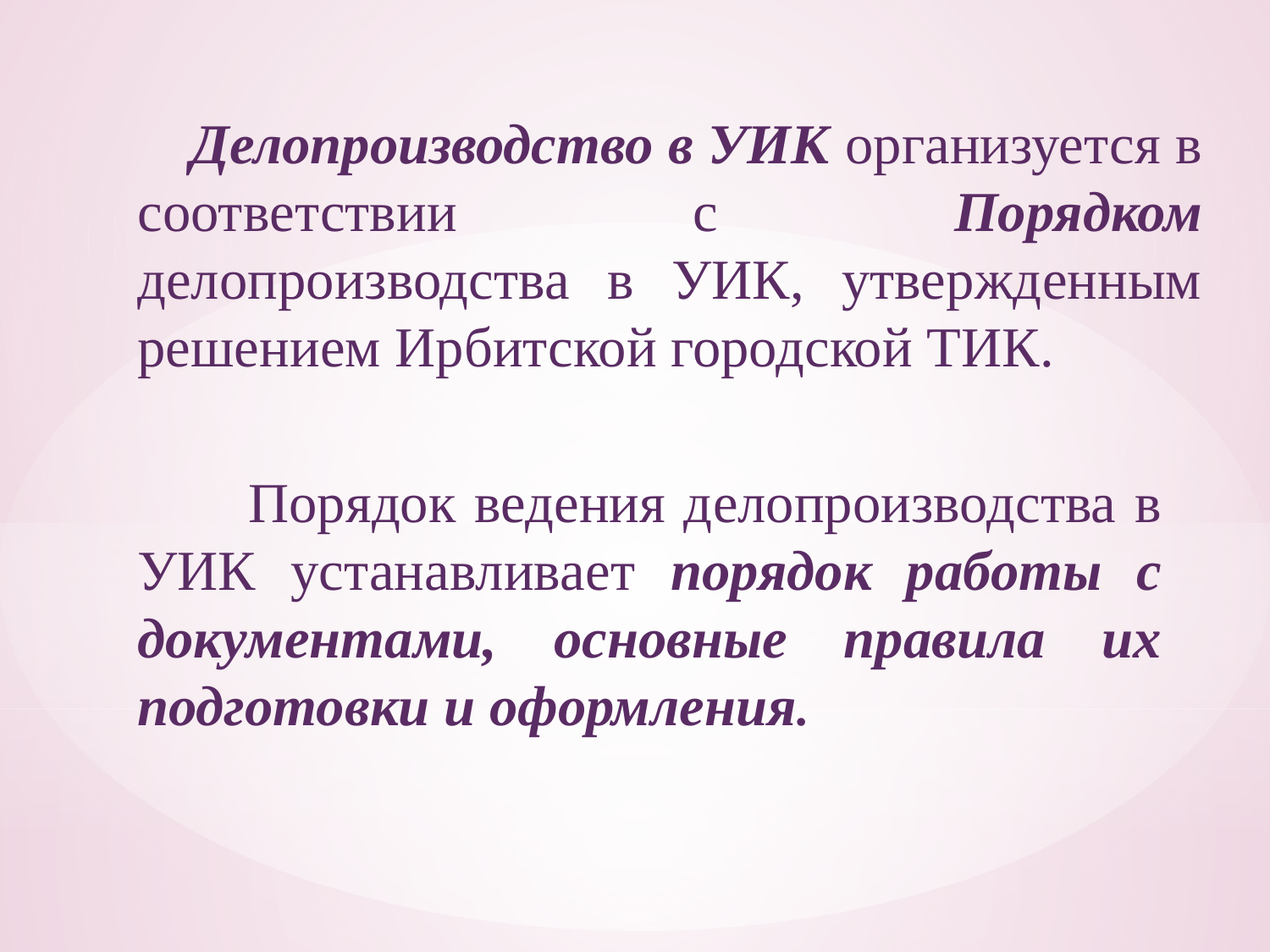

Делопроизводство в УИК организуется в соответствии с Порядком делопроизводства в УИК, утвержденным решением Ирбитской городской ТИК.

      Порядок ведения делопроизводства в УИК устанавливает порядок работы с документами, основные правила их подготовки и оформления.